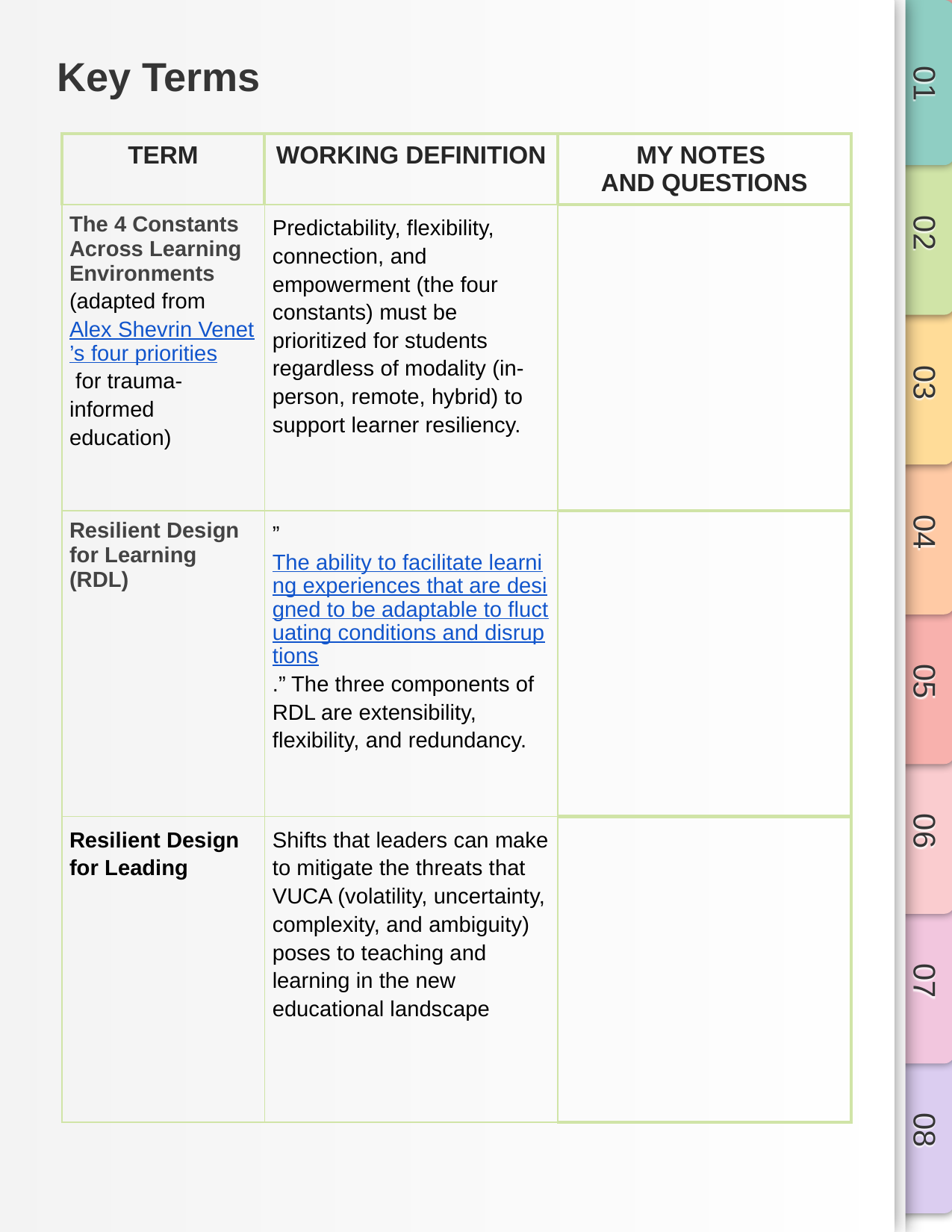

# Key Terms

| TERM | WORKING DEFINITION | MY NOTES AND QUESTIONS |
| --- | --- | --- |
| The 4 Constants Across Learning Environments (adapted from Alex Shevrin Venet’s four priorities for trauma-informed education) | Predictability, flexibility, connection, and empowerment (the four constants) must be prioritized for students regardless of modality (in-person, remote, hybrid) to support learner resiliency. |  |
| Resilient Design for Learning (RDL) | ”The ability to facilitate learning experiences that are designed to be adaptable to fluctuating conditions and disruptions.” The three components of RDL are extensibility, flexibility, and redundancy. |  |
| Resilient Design for Leading | Shifts that leaders can make to mitigate the threats that VUCA (volatility, uncertainty, complexity, and ambiguity) poses to teaching and learning in the new educational landscape |  |